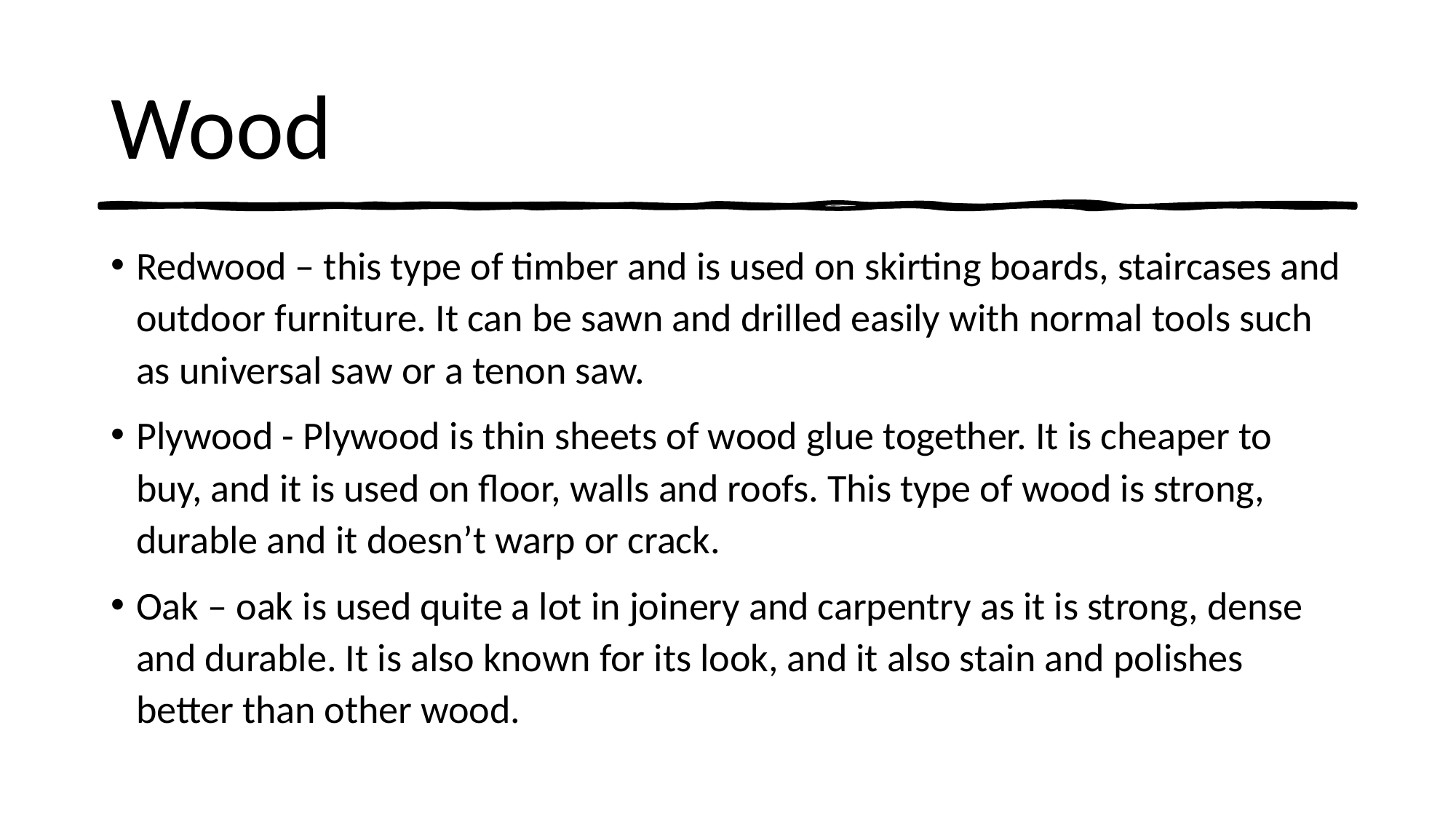

# Wood
Redwood – this type of timber and is used on skirting boards, staircases and outdoor furniture. It can be sawn and drilled easily with normal tools such as universal saw or a tenon saw.
Plywood - Plywood is thin sheets of wood glue together. It is cheaper to buy, and it is used on floor, walls and roofs. This type of wood is strong, durable and it doesn’t warp or crack.
Oak – oak is used quite a lot in joinery and carpentry as it is strong, dense and durable. It is also known for its look, and it also stain and polishes better than other wood.